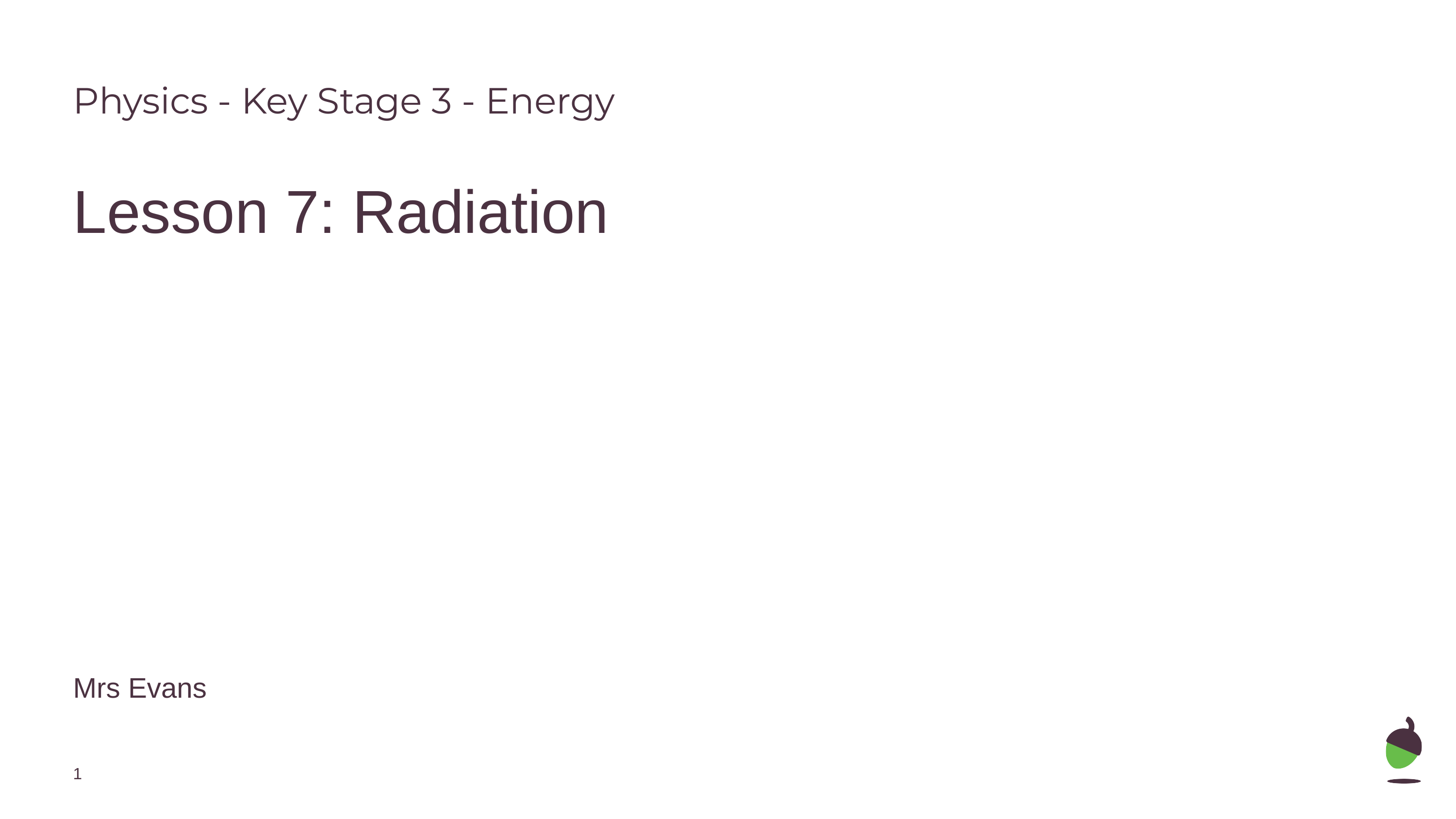

Physics - Key Stage 3 - Energy
Lesson 7: Radiation
Mrs Evans
1